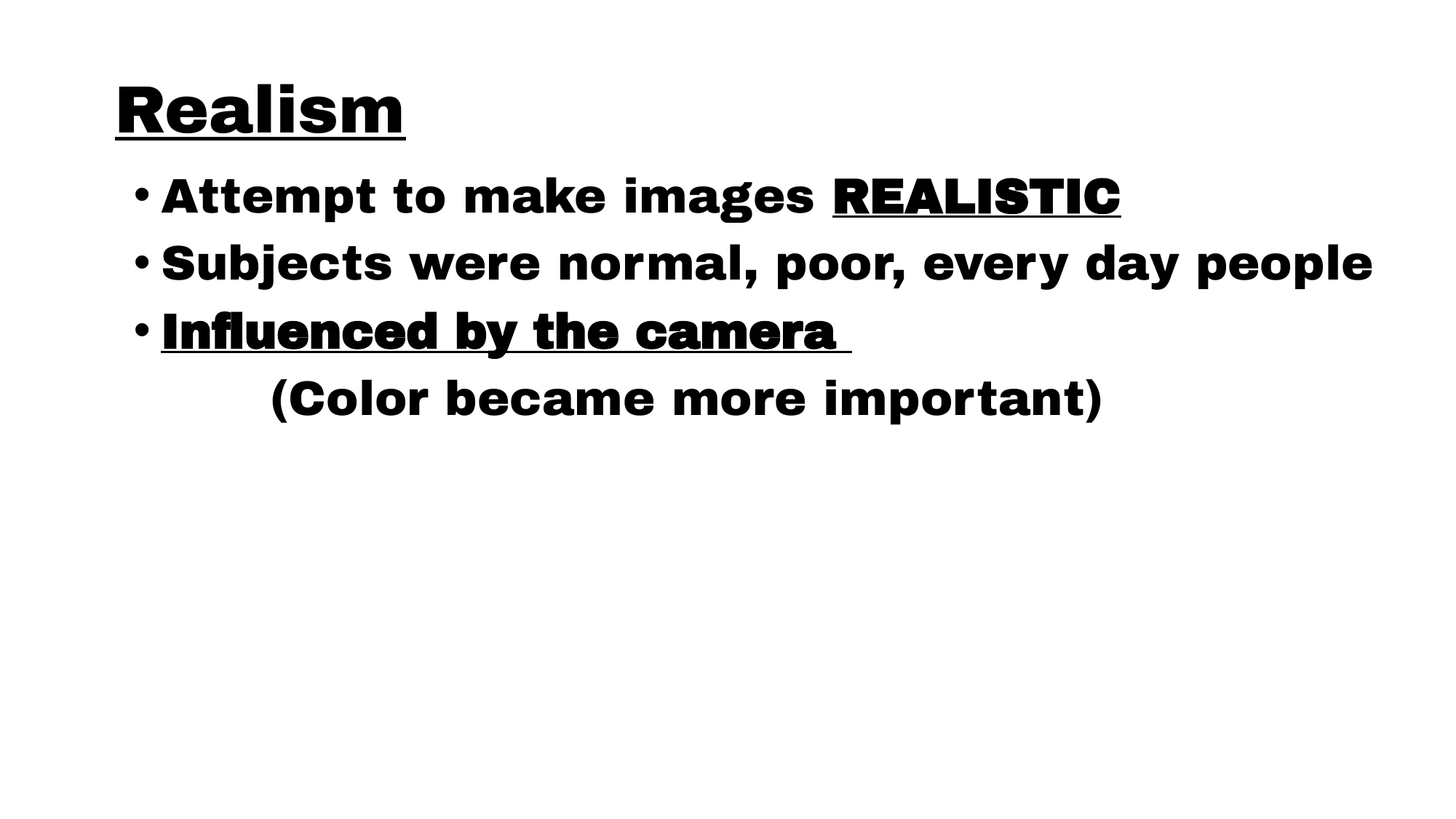

# Realism
Attempt to make images REALISTIC
Subjects were normal, poor, every day people
Influenced by the camera
		(Color became more important)